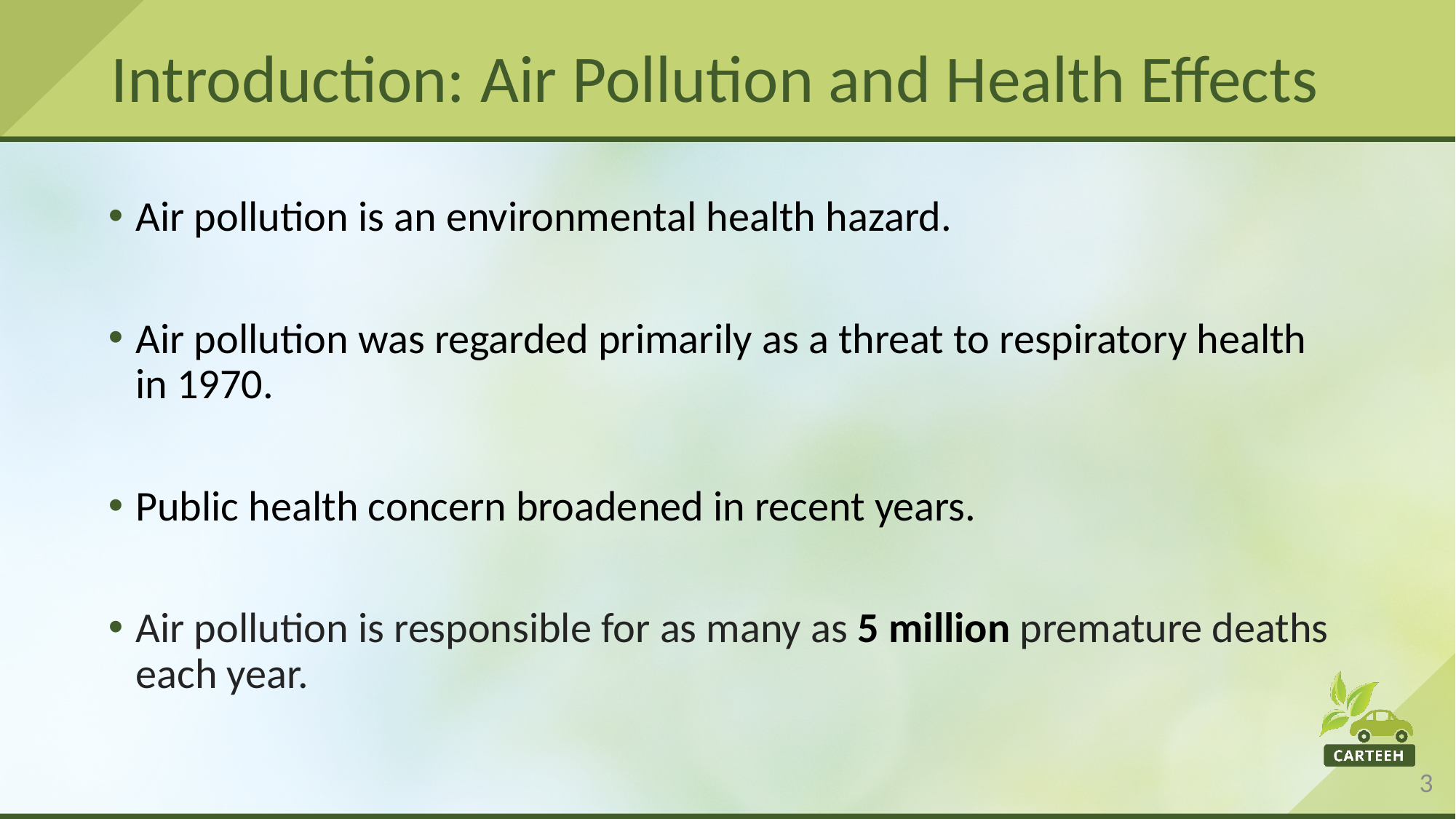

# Introduction: Air Pollution and Health Effects
Air pollution is an environmental health hazard.

Air pollution was regarded primarily as a threat to respiratory health in 1970.

Public health concern broadened in recent years.

Air pollution is responsible for as many as 5 million premature deaths each year.